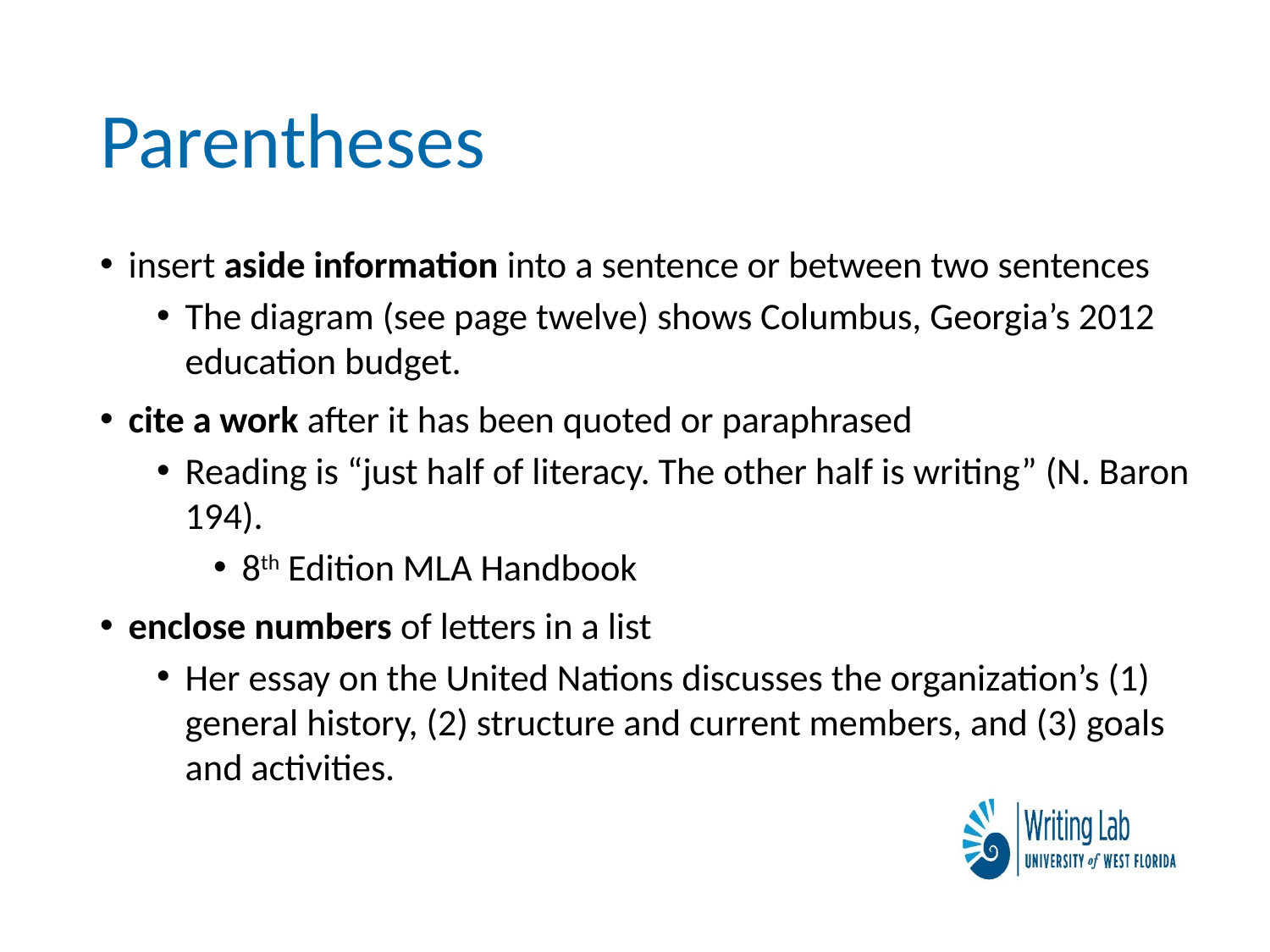

# Parentheses
insert aside information into a sentence or between two sentences
The diagram (see page twelve) shows Columbus, Georgia’s 2012 education budget.
cite a work after it has been quoted or paraphrased
Reading is “just half of literacy. The other half is writing” (N. Baron 194).
8th Edition MLA Handbook
enclose numbers of letters in a list
Her essay on the United Nations discusses the organization’s (1) general history, (2) structure and current members, and (3) goals and activities.